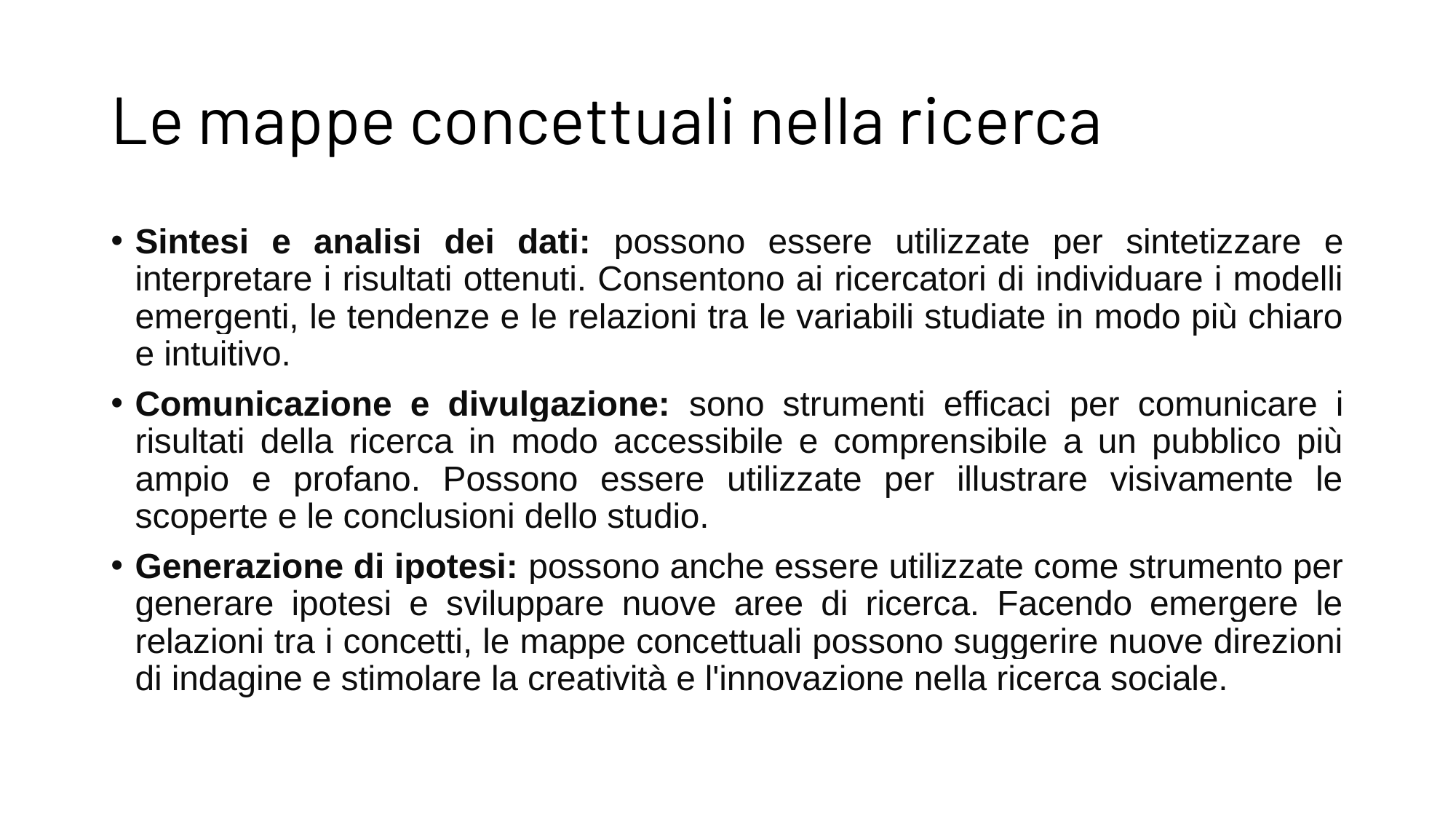

# Le mappe concettuali nella ricerca
Sintesi e analisi dei dati: possono essere utilizzate per sintetizzare e interpretare i risultati ottenuti. Consentono ai ricercatori di individuare i modelli emergenti, le tendenze e le relazioni tra le variabili studiate in modo più chiaro e intuitivo.
Comunicazione e divulgazione: sono strumenti efficaci per comunicare i risultati della ricerca in modo accessibile e comprensibile a un pubblico più ampio e profano. Possono essere utilizzate per illustrare visivamente le scoperte e le conclusioni dello studio.
Generazione di ipotesi: possono anche essere utilizzate come strumento per generare ipotesi e sviluppare nuove aree di ricerca. Facendo emergere le relazioni tra i concetti, le mappe concettuali possono suggerire nuove direzioni di indagine e stimolare la creatività e l'innovazione nella ricerca sociale.